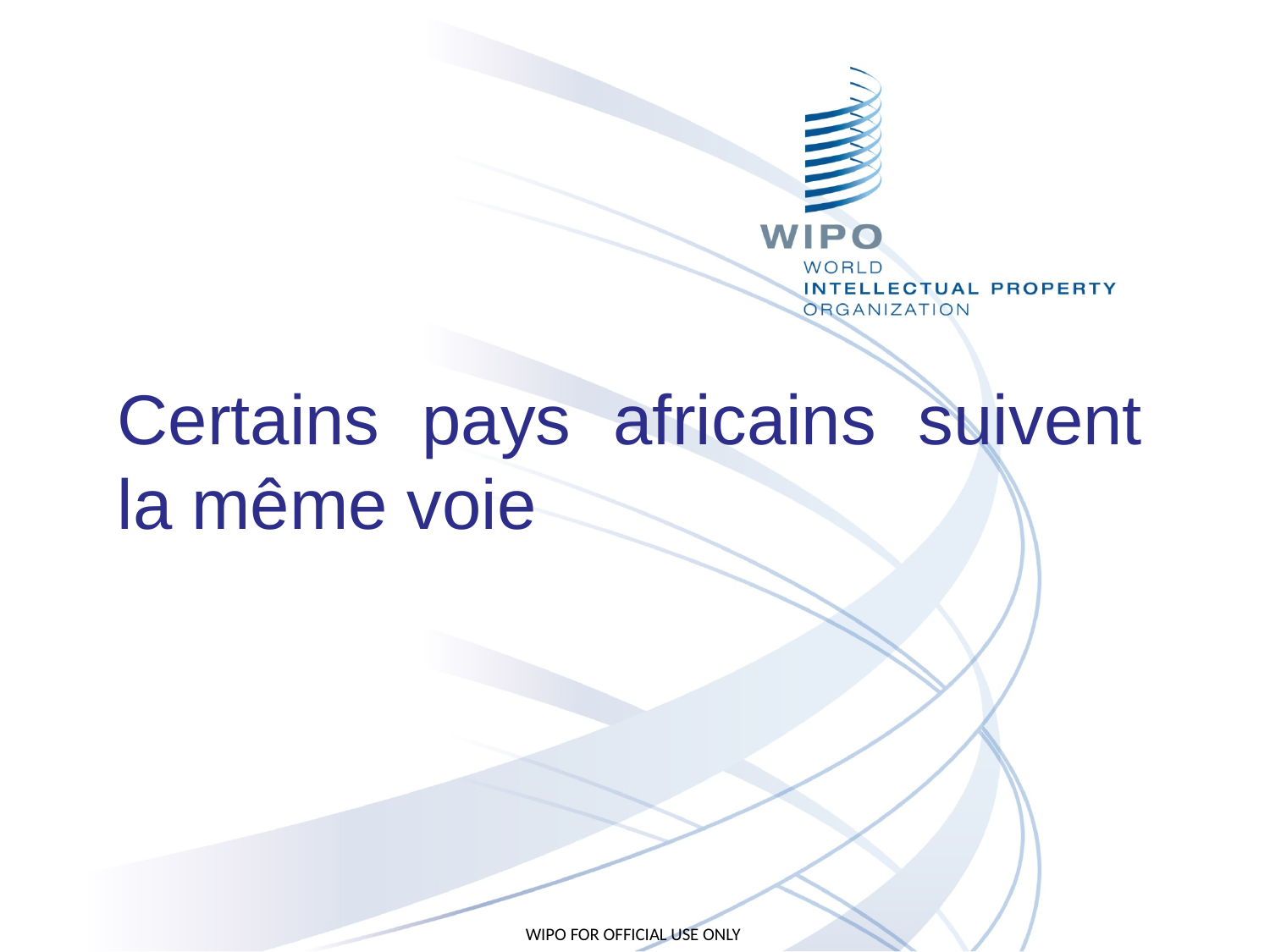

Certains pays africains suivent la même voie